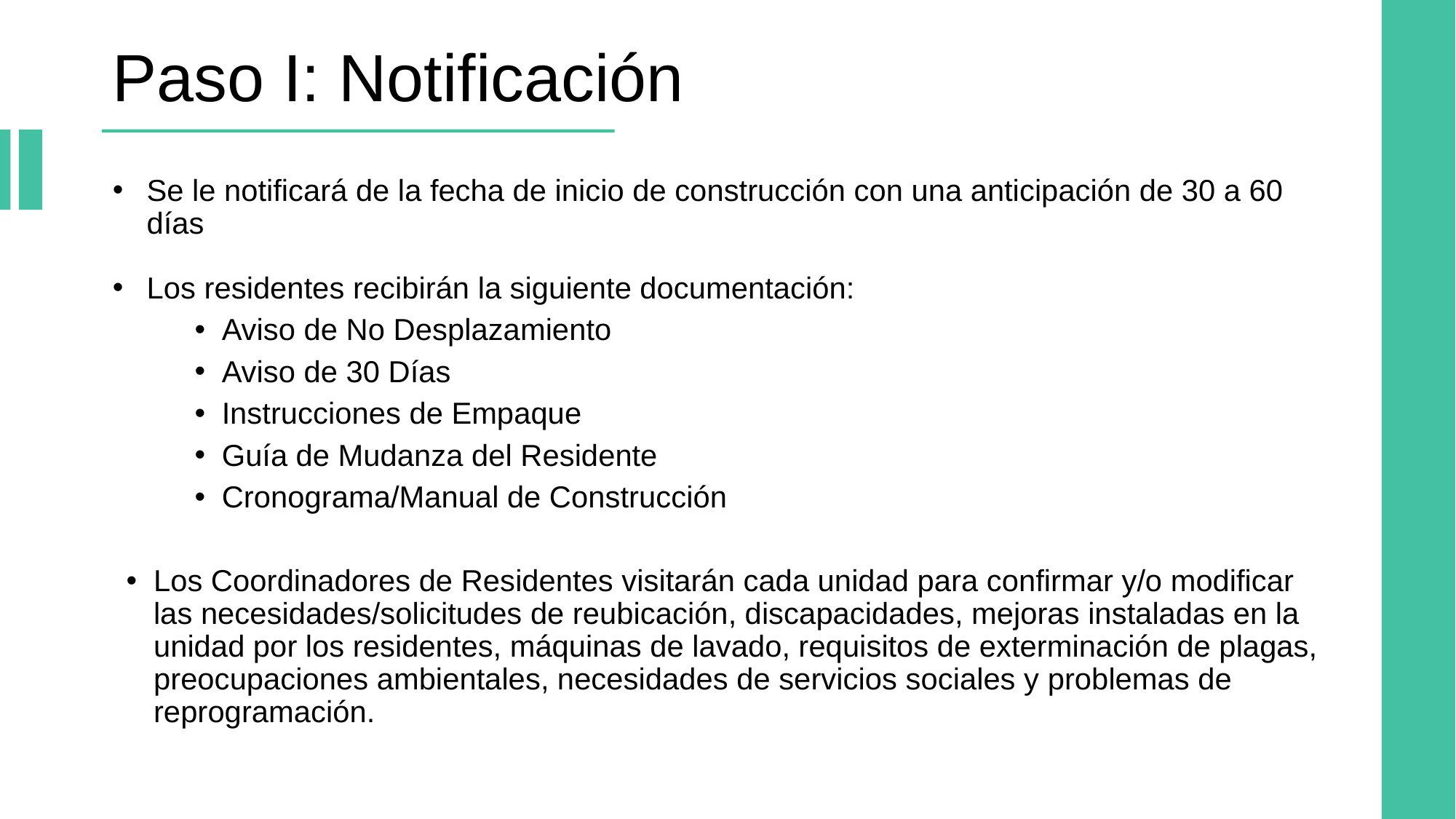

Paso I: Notificación

Se le notificará de la fecha de inicio de construcción con una anticipación de 30 a 60 días

Los residentes recibirán la siguiente documentación:
Aviso de No Desplazamiento
Aviso de 30 Días
Instrucciones de Empaque
Guía de Mudanza del Residente
Cronograma/Manual de Construcción

Los Coordinadores de Residentes visitarán cada unidad para confirmar y/o modificar las necesidades/solicitudes de reubicación, discapacidades, mejoras instaladas en la unidad por los residentes, máquinas de lavado, requisitos de exterminación de plagas, preocupaciones ambientales, necesidades de servicios sociales y problemas de reprogramación.